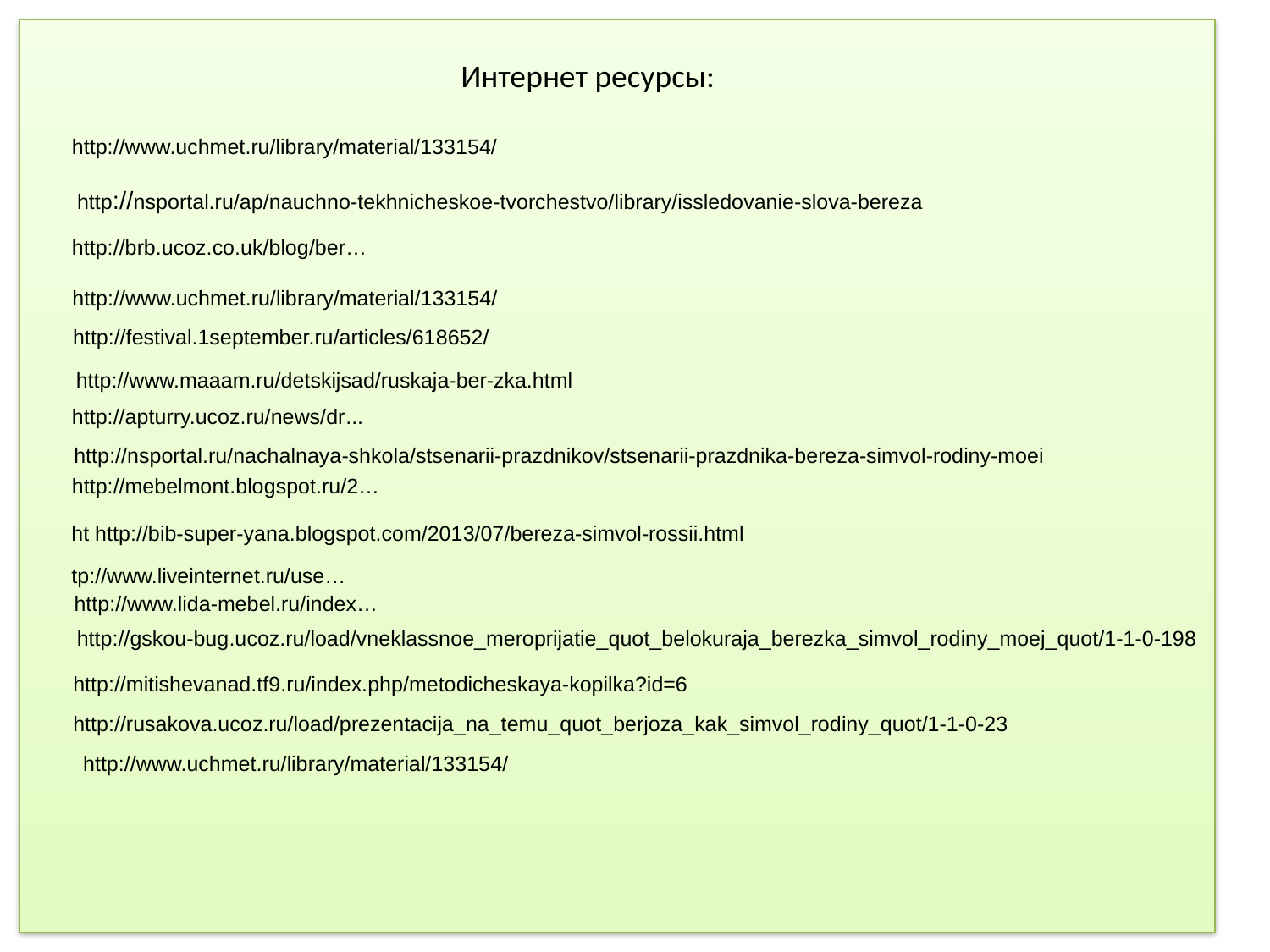

# ht http://bib-super-yana.blogspot.com/2013/07/bereza-simvol-rossii.html tp://www.liveinternet.ru/use… http://www.lida-mebel.ru/index…
Интернет ресурсы:

http://www.uchmet.ru/library/material/133154/
   http://nsportal.ru/ap/nauchno-tekhnicheskoe-tvorchestvo/library/issledovanie-slova-bereza
http://brb.ucoz.co.uk/blog/ber…
    http://www.uchmet.ru/library/material/133154/
http://festival.1september.ru/articles/618652/
  http://www.maaam.ru/detskijsad/ruskaja-ber-zka.html
http://apturry.ucoz.ru/news/dr...
http://nsportal.ru/nachalnaya-shkola/stsenarii-prazdnikov/stsenarii-prazdnika-bereza-simvol-rodiny-moei
http://mebelmont.blogspot.ru/2…
  http://gskou-bug.ucoz.ru/load/vneklassnoe_meroprijatie_quot_belokuraja_berezka_simvol_rodiny_moej_quot/1-1-0-198
http://mitishevanad.tf9.ru/index.php/metodicheskaya-kopilka?id=6
http://rusakova.ucoz.ru/load/prezentacija_na_temu_quot_berjoza_kak_simvol_rodiny_quot/1-1-0-23
http://www.uchmet.ru/library/material/133154/